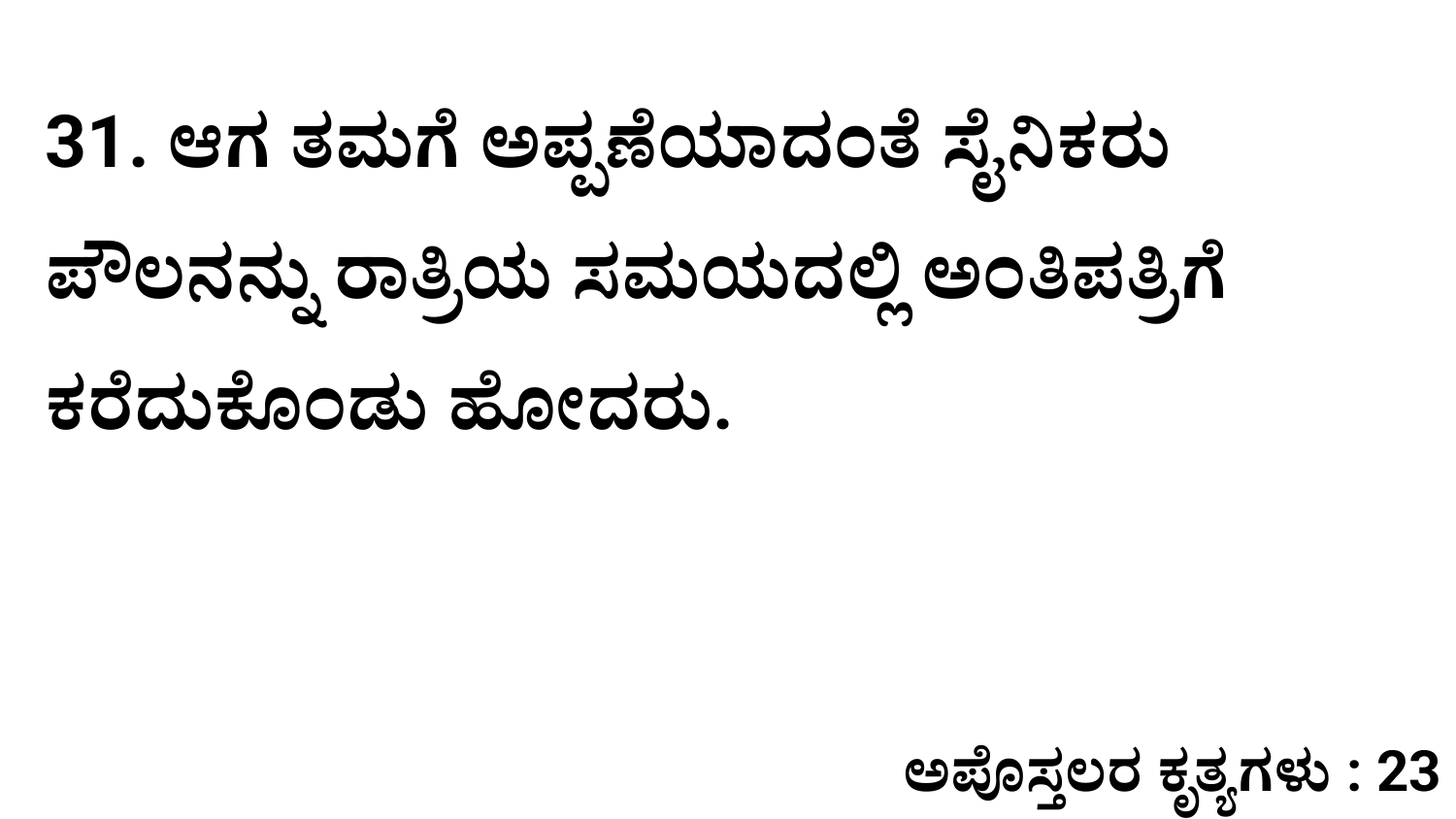

31. ಆಗ ತಮಗೆ ಅಪ್ಪಣೆಯಾದಂತೆ ಸೈನಿಕರು ಪೌಲನನ್ನು ರಾತ್ರಿಯ ಸಮಯದಲ್ಲಿ ಅಂತಿಪತ್ರಿಗೆ ಕರೆದುಕೊಂಡು ಹೋದರು.
ಅಪೊಸ್ತಲರ ಕೃತ್ಯಗಳು : 23